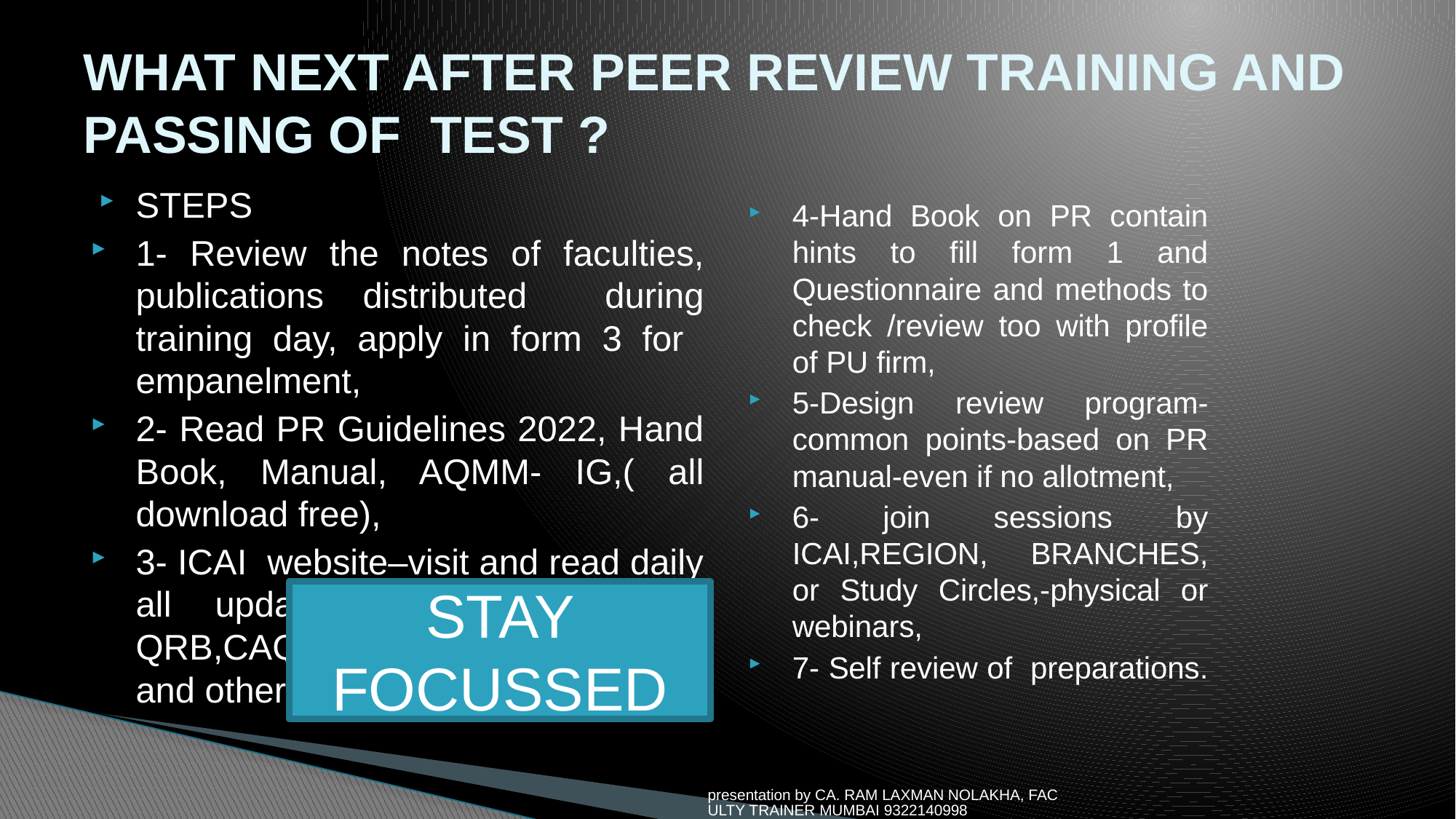

# WHAT NEXT AFTER PEER REVIEW TRAINING AND PASSING OF  TEST ?
STEPS
1- Review the notes of faculties, publications distributed  during training day, apply in form 3 for  empanelment,
2- Read PR Guidelines 2022, Hand Book, Manual, AQMM- IG,( all download free),
3- ICAI  website–visit and read daily all updates, AASB,ASB, ESB, QRB,CAQD, PRB, FRRB, TAQRB and others,
4-Hand Book on PR contain hints to fill form 1 and Questionnaire and methods to check /review too with profile of PU firm,
5-Design review program-common points-based on PR manual-even if no allotment,
6- join sessions by ICAI,REGION, BRANCHES, or Study Circles,-physical or webinars,
7- Self review of  preparations.

STAY FOCUSSED
presentation by CA. RAM LAXMAN NOLAKHA, FACULTY TRAINER MUMBAI 9322140998